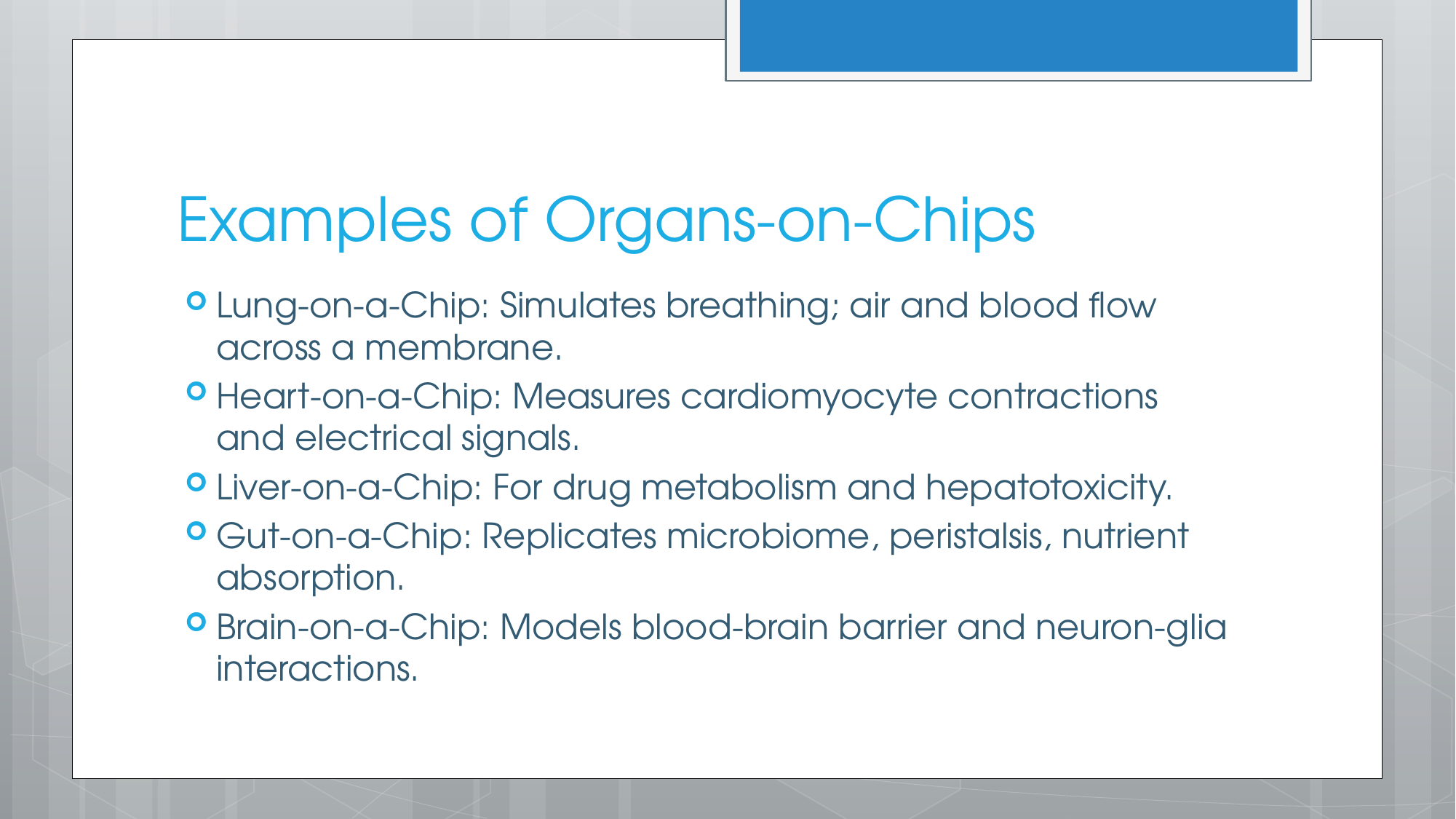

# Examples of Organs-on-Chips
Lung-on-a-Chip: Simulates breathing; air and blood flow across a membrane.
Heart-on-a-Chip: Measures cardiomyocyte contractions and electrical signals.
Liver-on-a-Chip: For drug metabolism and hepatotoxicity.
Gut-on-a-Chip: Replicates microbiome, peristalsis, nutrient absorption.
Brain-on-a-Chip: Models blood-brain barrier and neuron-glia interactions.